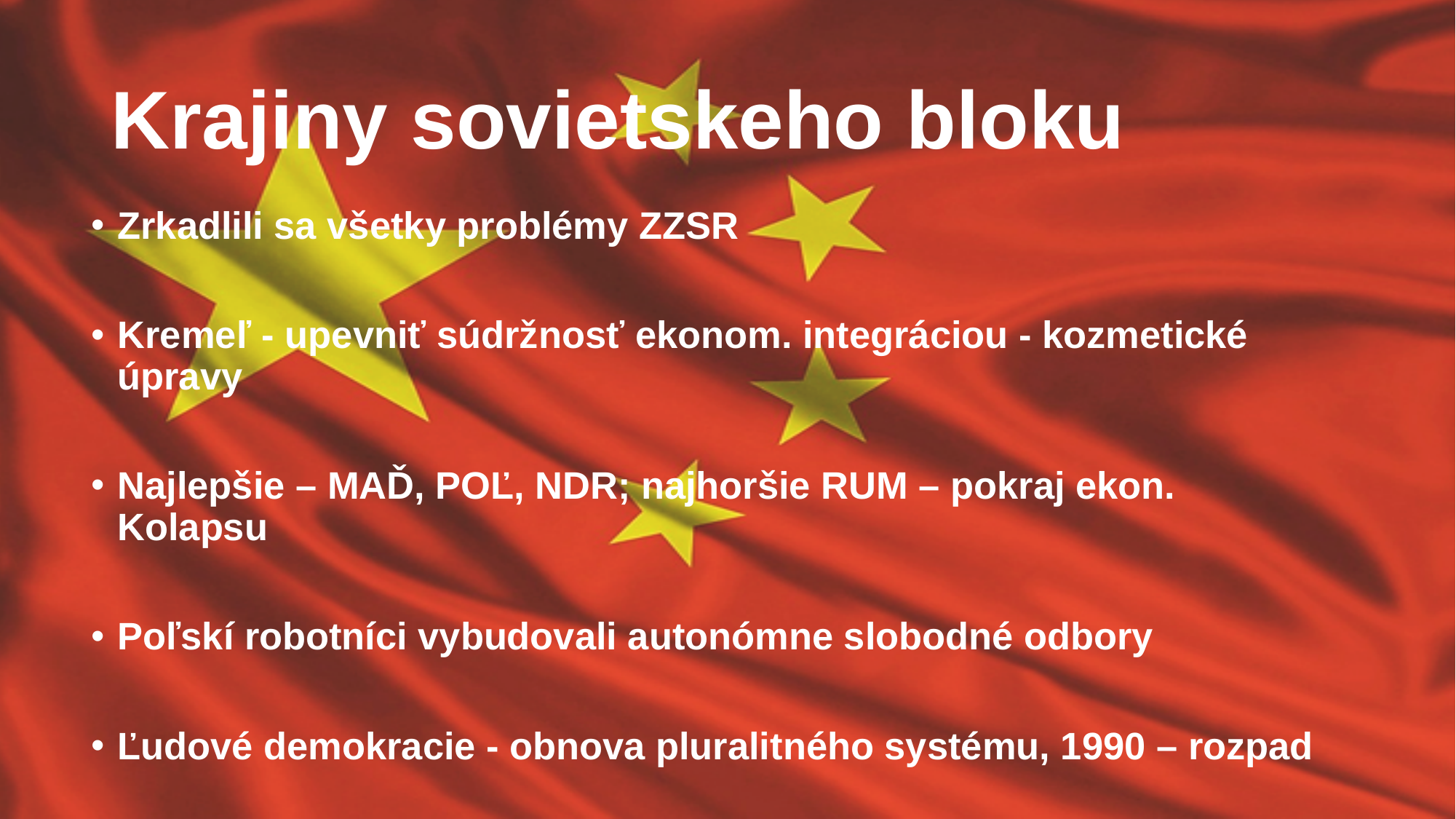

# Krajiny sovietskeho bloku
Zrkadlili sa všetky problémy ZZSR

Kremeľ - upevniť súdržnosť ekonom. integráciou - kozmetické úpravy

Najlepšie – MAĎ, POĽ, NDR; najhoršie RUM – pokraj ekon. Kolapsu

Poľskí robotníci vybudovali autonómne slobodné odbory

Ľudové demokracie - obnova pluralitného systému, 1990 – rozpad